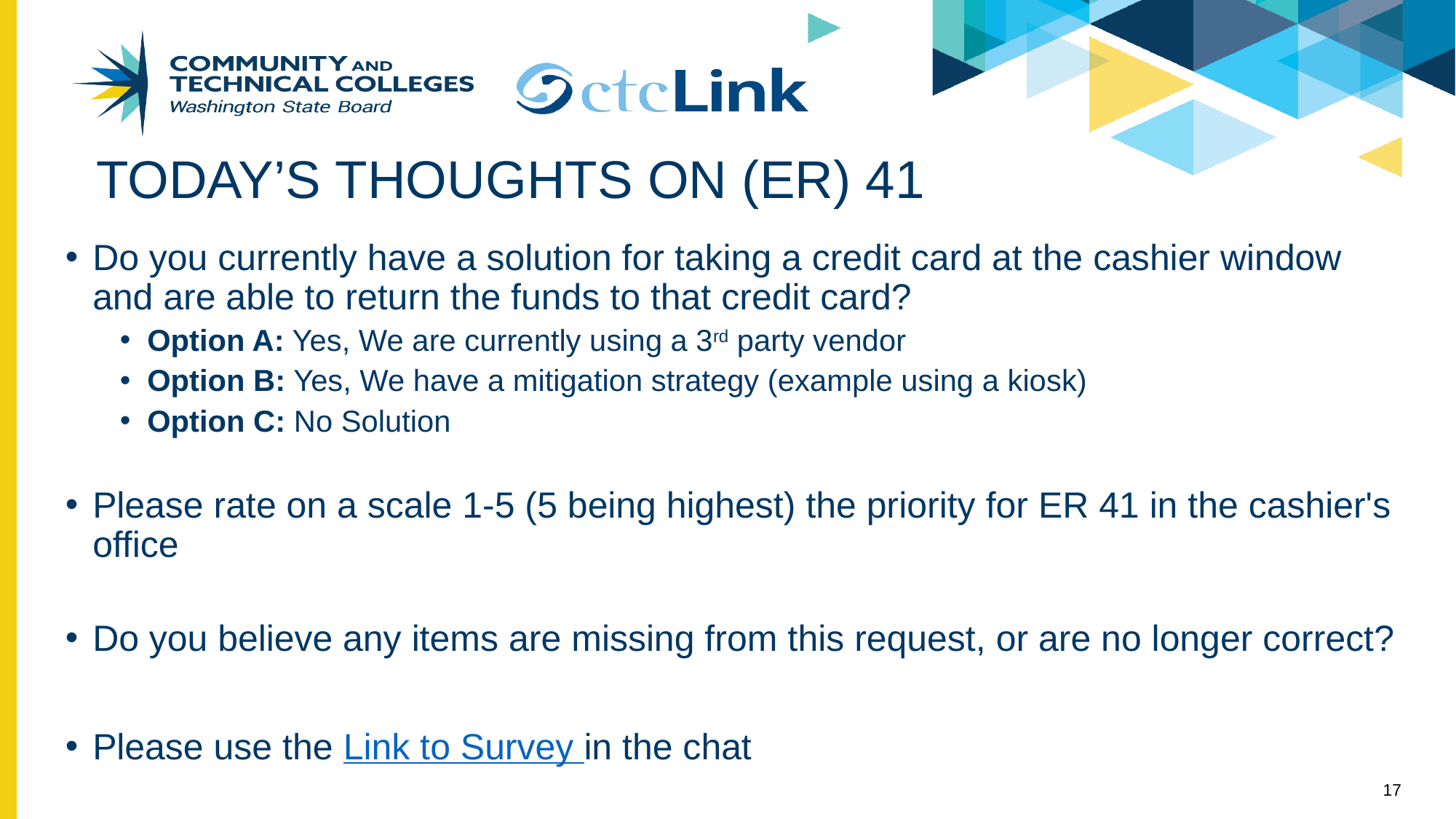

# Today’s Thoughts on (ER) 41
Do you currently have a solution for taking a credit card at the cashier window and are able to return the funds to that credit card?
Option A: Yes, We are currently using a 3rd party vendor
Option B: Yes, We have a mitigation strategy (example using a kiosk)
Option C: No Solution
Please rate on a scale 1-5 (5 being highest) the priority for ER 41 in the cashier's office
Do you believe any items are missing from this request, or are no longer correct?

Please use the Link to Survey in the chat

17